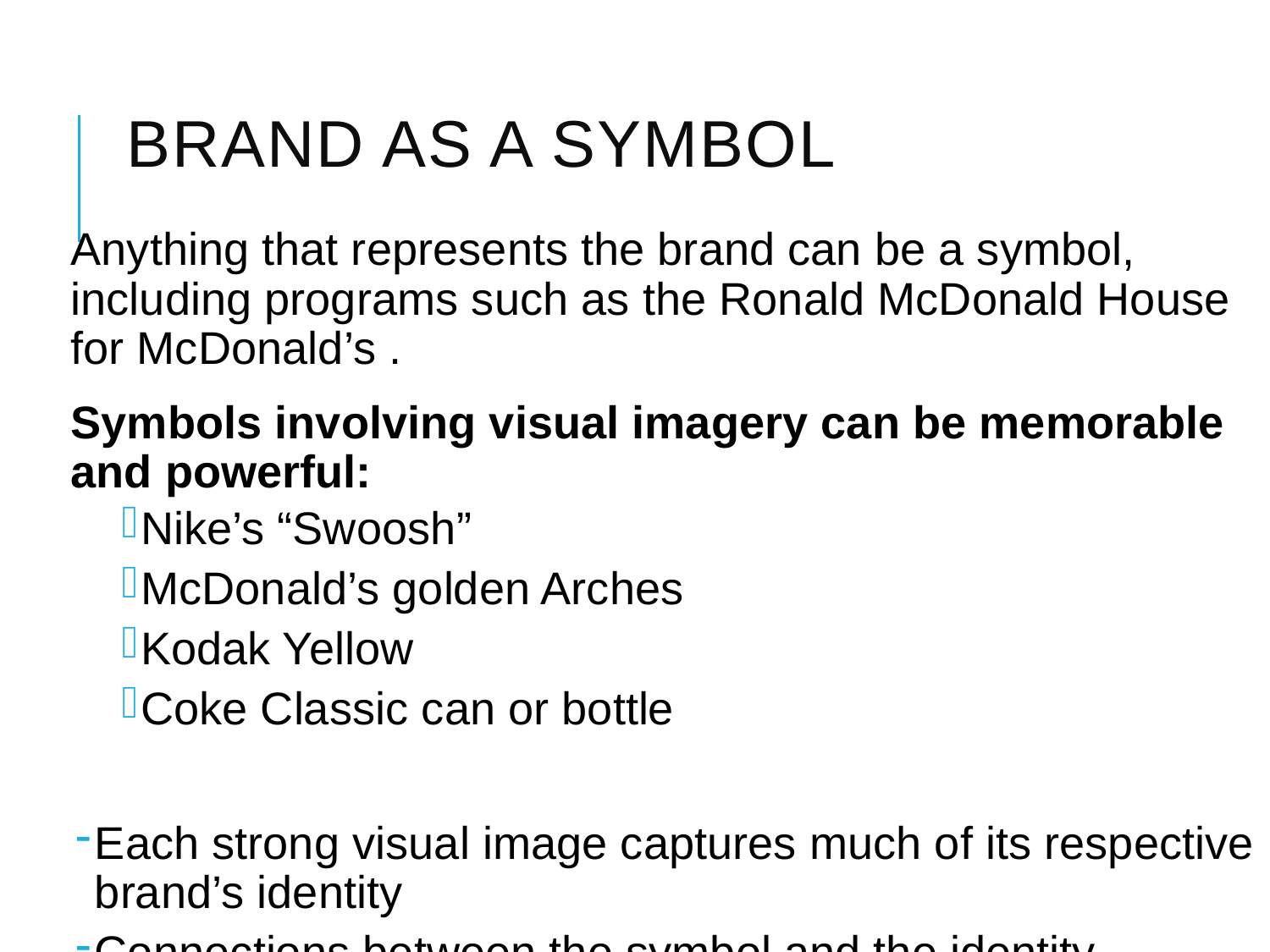

# Brand as a symbol
Anything that represents the brand can be a symbol, including programs such as the Ronald McDonald House for McDonald’s .
Symbols involving visual imagery can be memorable and powerful:
Nike’s “Swoosh”
McDonald’s golden Arches
Kodak Yellow
Coke Classic can or bottle

Each strong visual image captures much of its respective brand’s identity
Connections between the symbol and the identity elements have been built up over time.